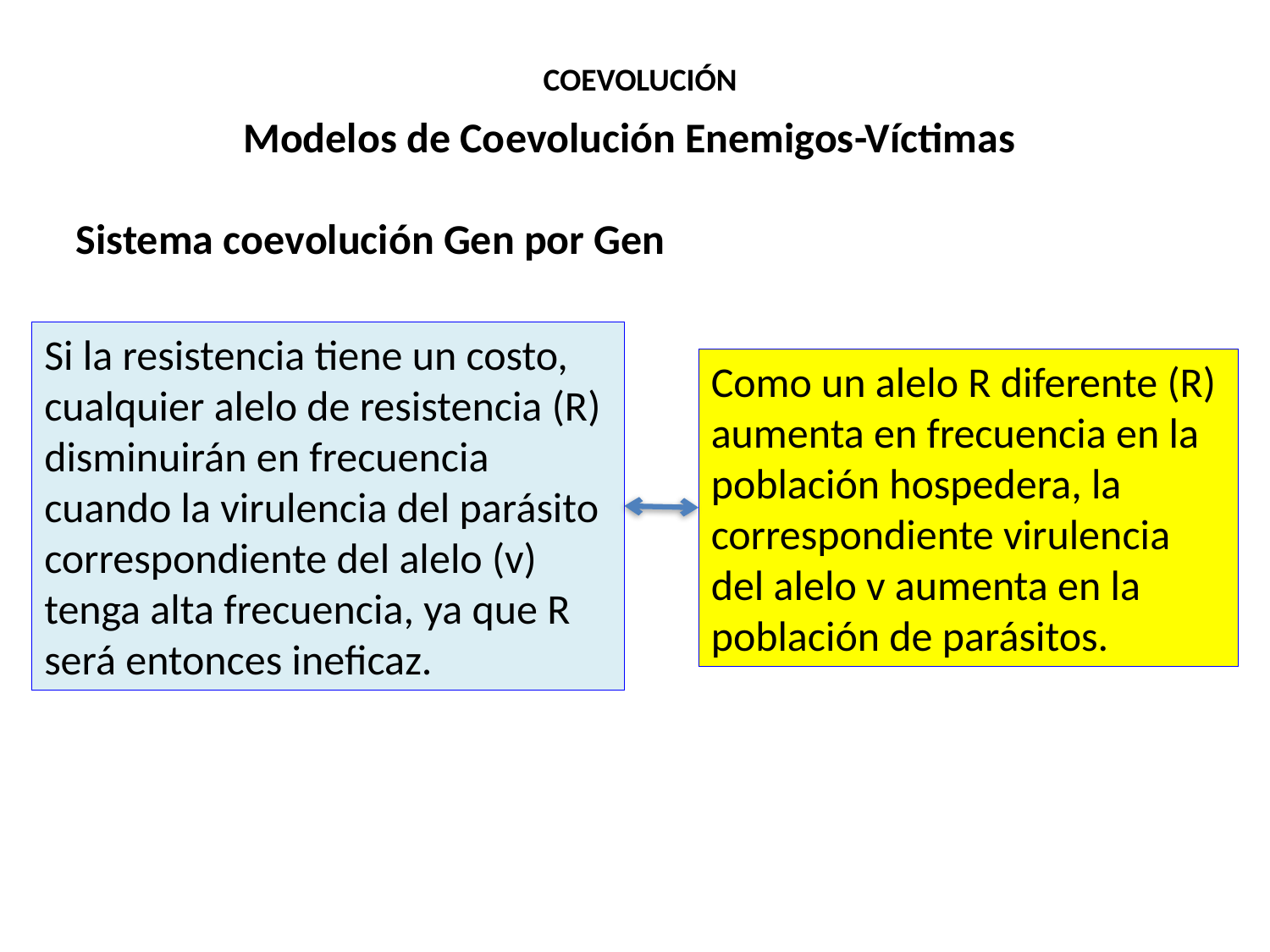

COEVOLUCIÓN
Modelos de Coevolución Enemigos-Víctimas

Sistema coevolución Gen por Gen
Si la resistencia tiene un costo, cualquier alelo de resistencia (R) disminuirán en frecuencia cuando la virulencia del parásito correspondiente del alelo (v) tenga alta frecuencia, ya que R será entonces ineficaz.
Como un alelo R diferente (R) aumenta en frecuencia en la población hospedera, la correspondiente virulencia del alelo v aumenta en la población de parásitos.